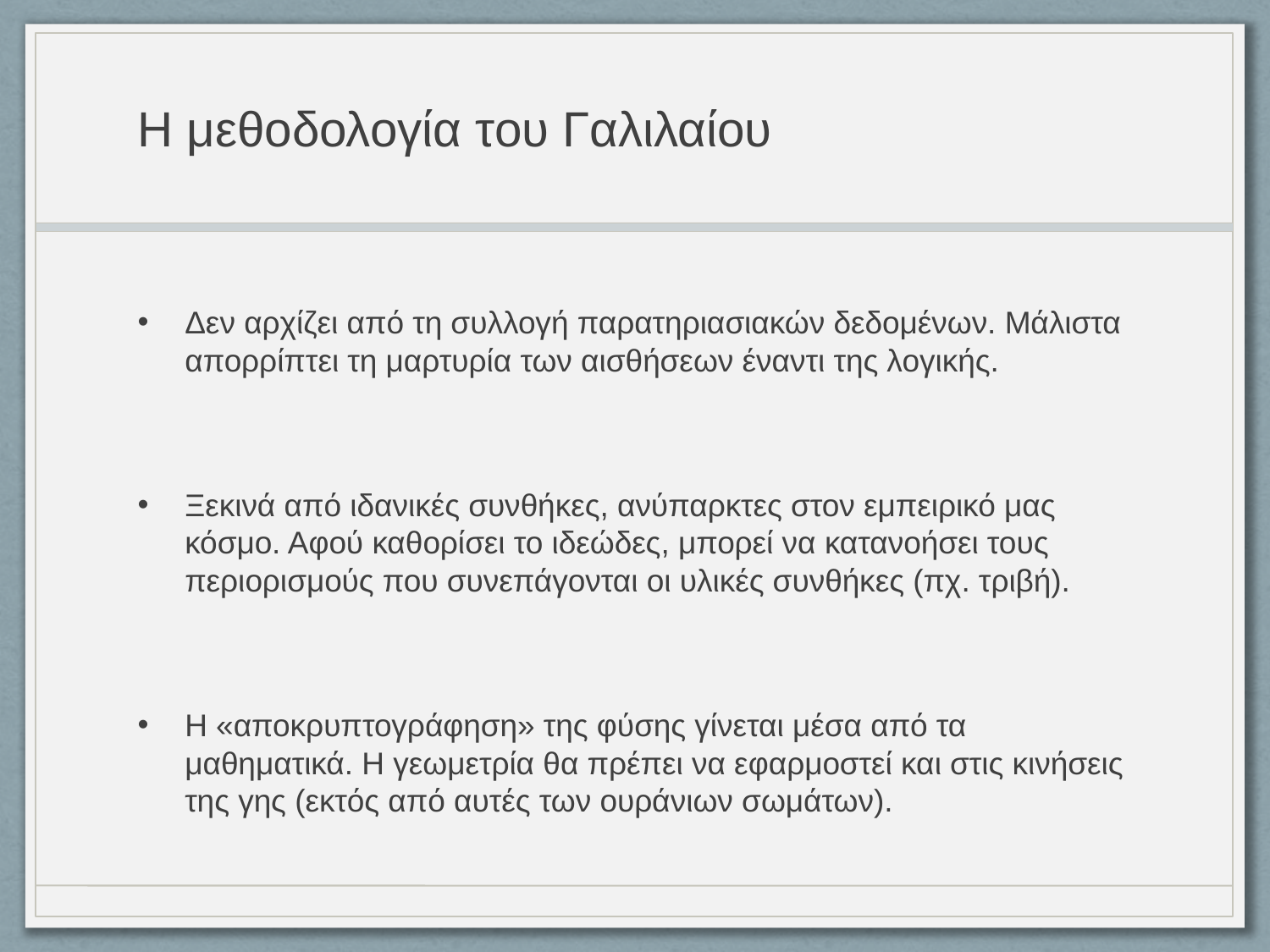

# Η μεθοδολογία του Γαλιλαίου
Δεν αρχίζει από τη συλλογή παρατηριασιακών δεδομένων. Μάλιστα απορρίπτει τη μαρτυρία των αισθήσεων έναντι της λογικής.

Ξεκινά από ιδανικές συνθήκες, ανύπαρκτες στον εμπειρικό μας κόσμο. Αφού καθορίσει το ιδεώδες, μπορεί να κατανοήσει τους περιορισμούς που συνεπάγονται οι υλικές συνθήκες (πχ. τριβή).

Η «αποκρυπτογράφηση» της φύσης γίνεται μέσα από τα μαθηματικά. Η γεωμετρία θα πρέπει να εφαρμοστεί και στις κινήσεις της γης (εκτός από αυτές των ουράνιων σωμάτων).